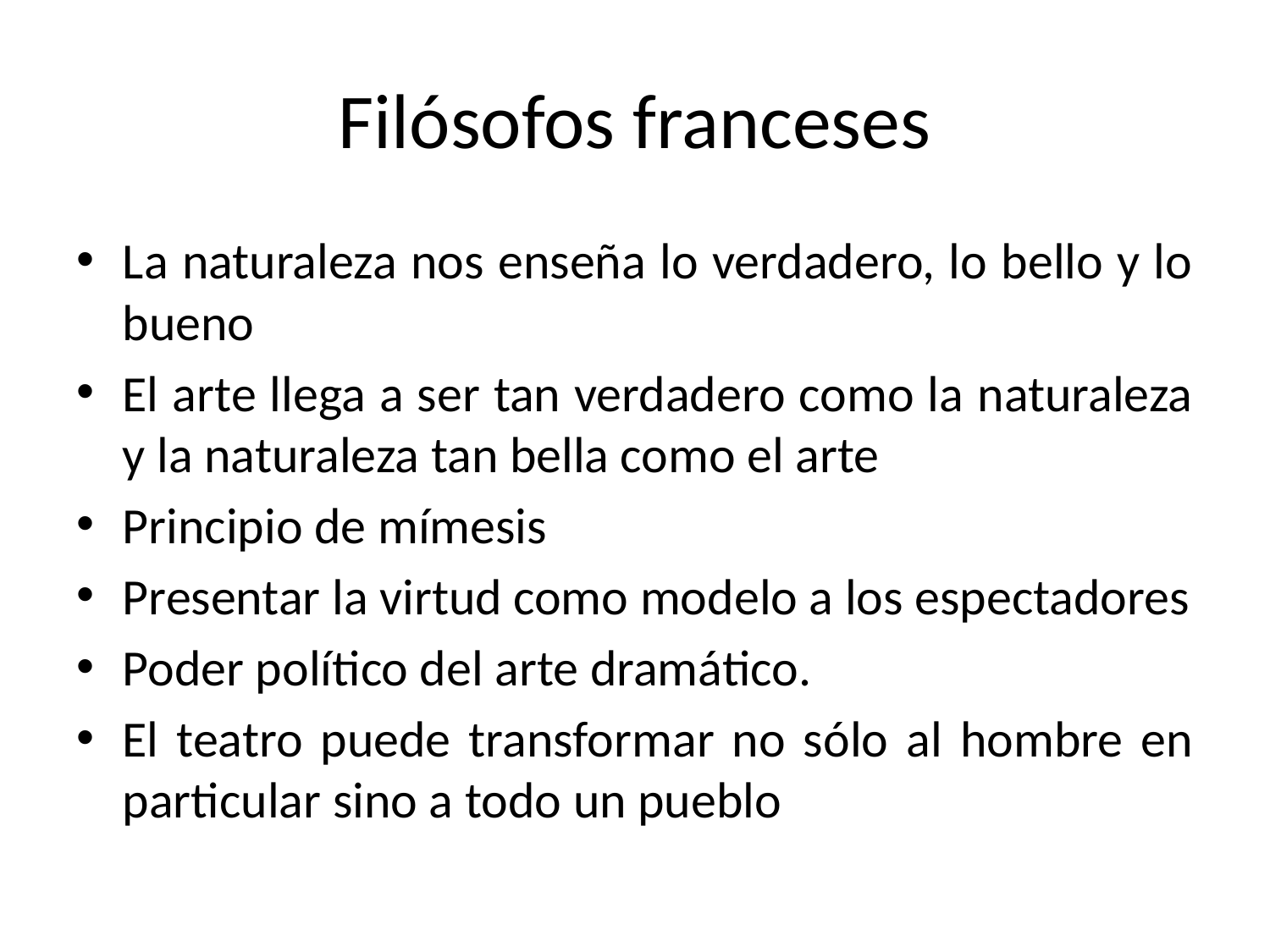

# Filósofos franceses
La naturaleza nos enseña lo verdadero, lo bello y lo bueno
El arte llega a ser tan verdadero como la naturaleza y la naturaleza tan bella como el arte
Principio de mímesis
Presentar la virtud como modelo a los espectadores
Poder político del arte dramático.
El teatro puede transformar no sólo al hombre en particular sino a todo un pueblo